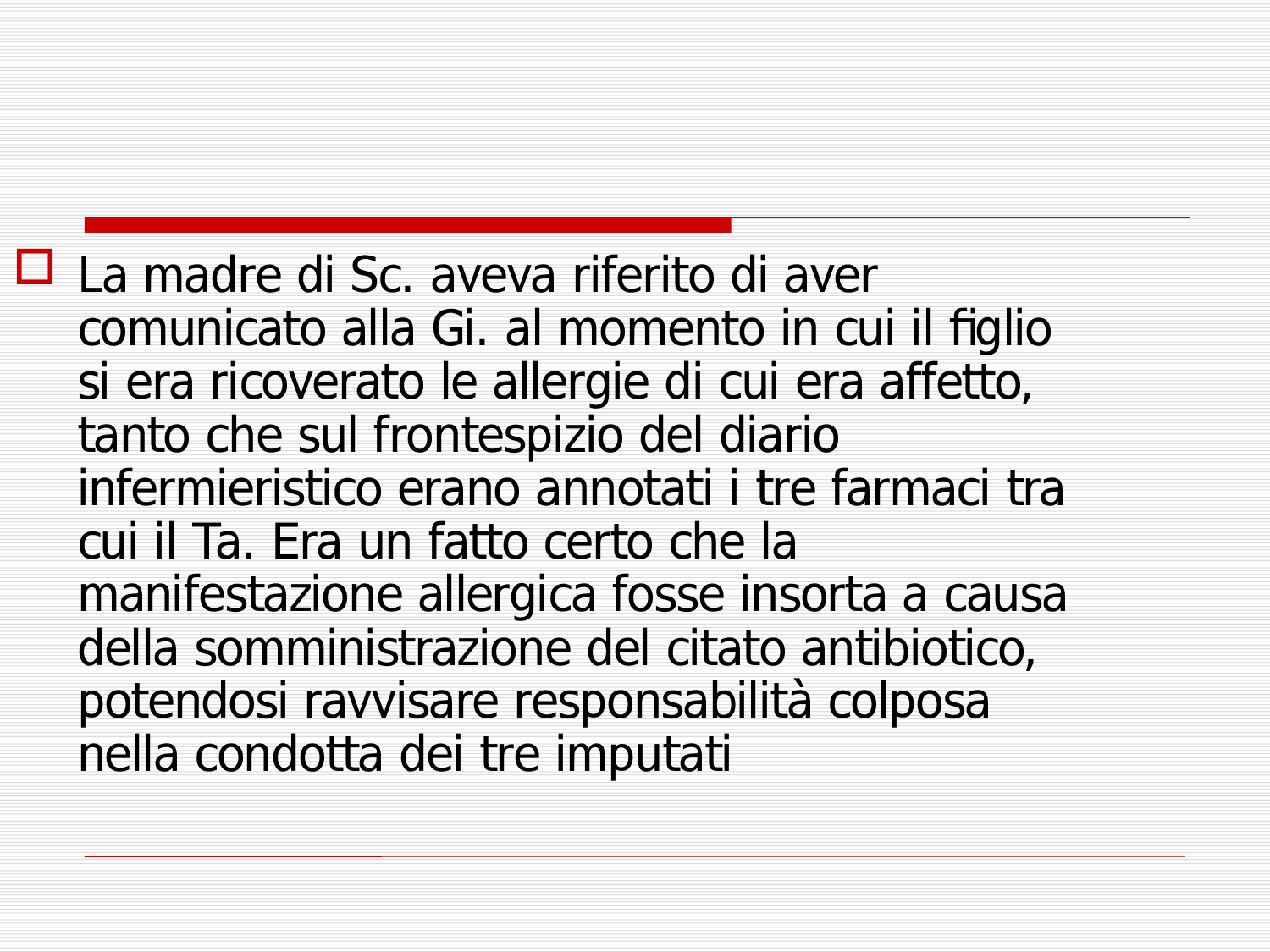

La madre di Sc. aveva riferito di aver comunicato alla Gi. al momento in cui il figlio si era ricoverato le allergie di cui era affetto, tanto che sul frontespizio del diario infermieristico erano annotati i tre farmaci tra cui il Ta. Era un fatto certo che la manifestazione allergica fosse insorta a causa della somministrazione del citato antibiotico, potendosi ravvisare responsabilità colposa nella condotta dei tre imputati